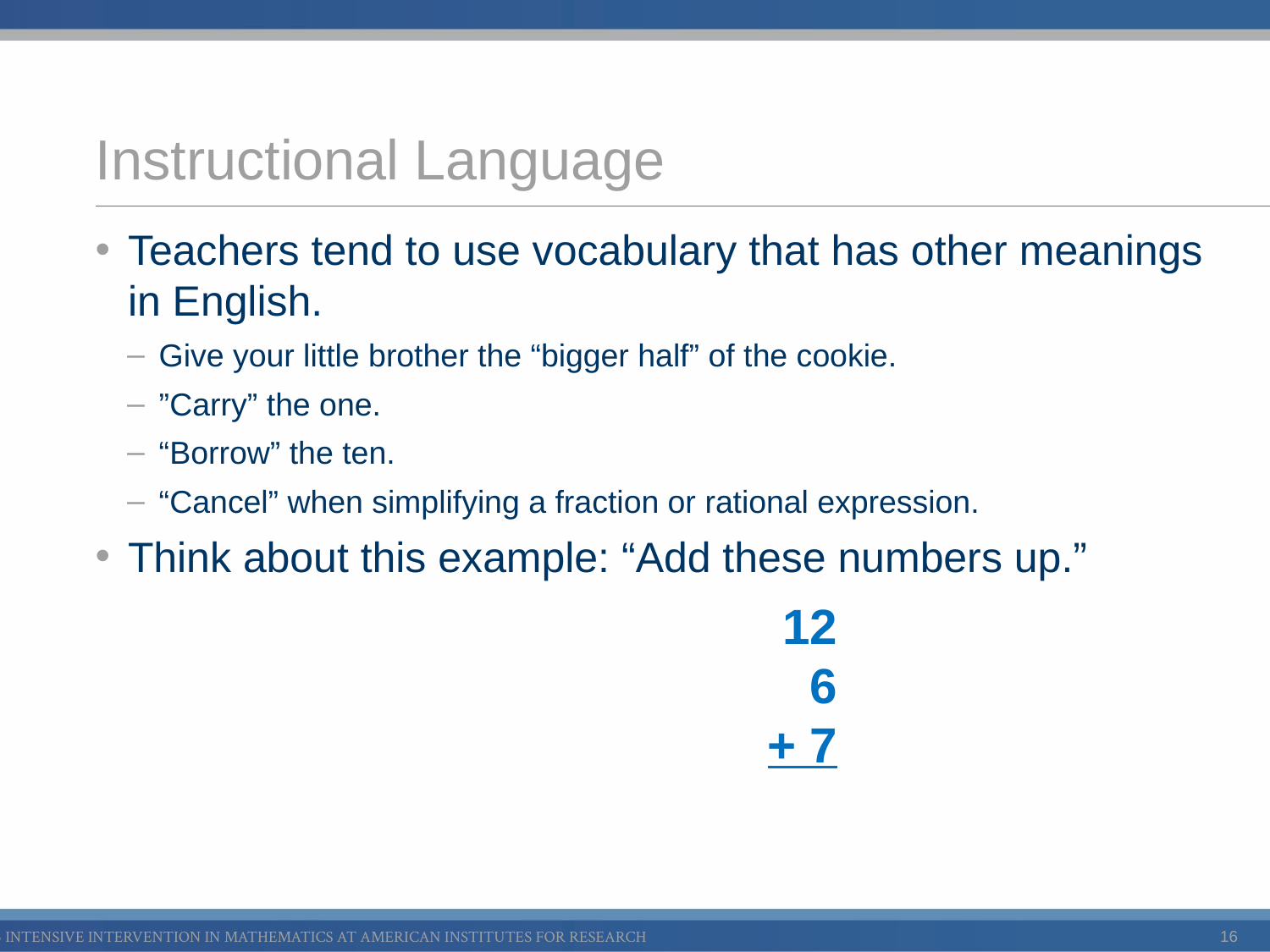

# Instructional Language
Teachers tend to use vocabulary that has other meanings in English.
Give your little brother the “bigger half” of the cookie.
”Carry” the one.
“Borrow” the ten.
“Cancel” when simplifying a fraction or rational expression.
Think about this example: “Add these numbers up.”

12
6
+ 7
16